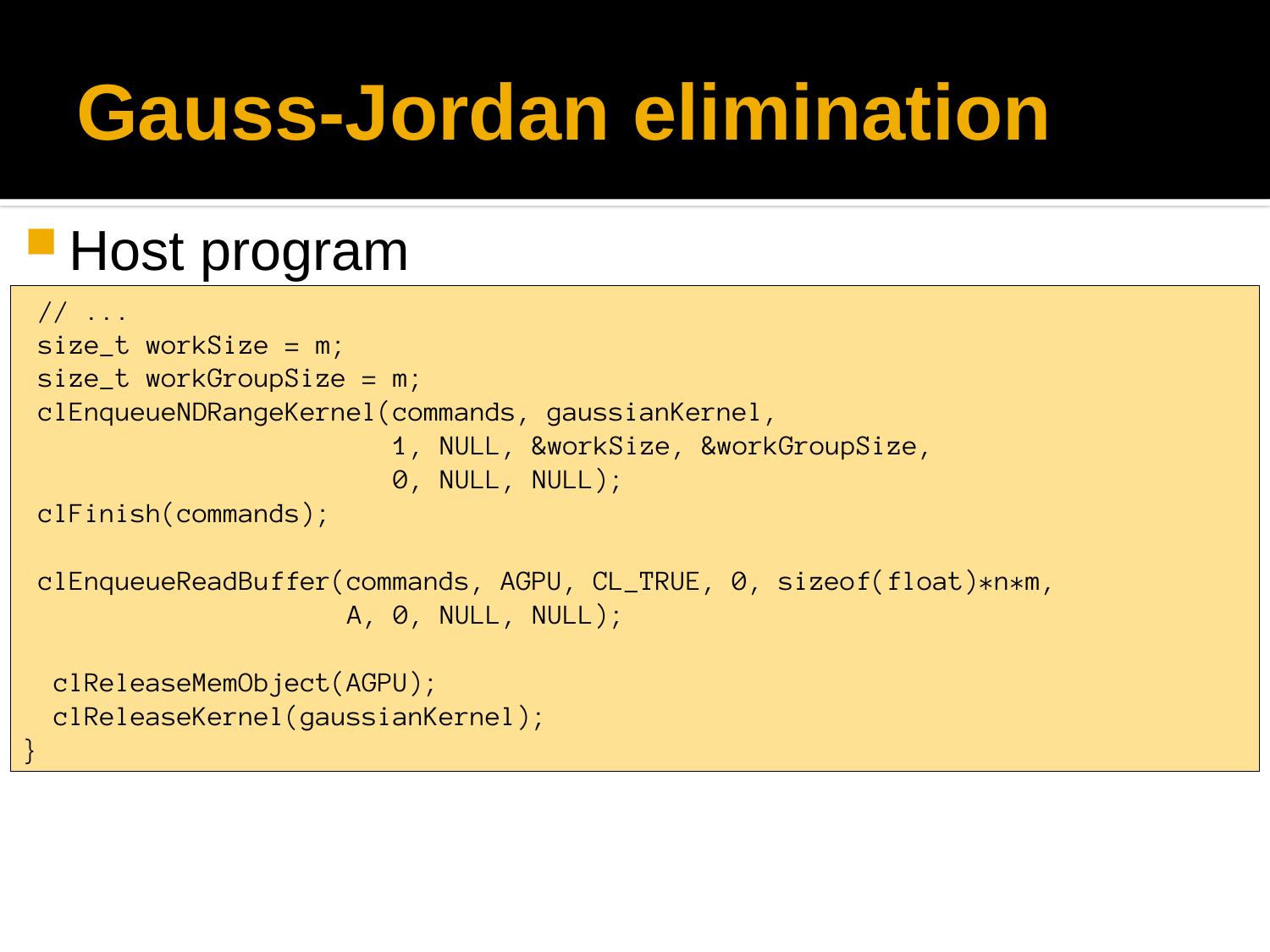

# Gauss-Jordan elimination
Host program
 // ...
 size_t workSize = m;
 size_t workGroupSize = m;
 clEnqueueNDRangeKernel(commands, gaussianKernel,
                        1, NULL, &workSize, &workGroupSize,
                        0, NULL, NULL);
 clFinish(commands);

 clEnqueueReadBuffer(commands, AGPU, CL_TRUE, 0, sizeof(float)*n*m,
                     A, 0, NULL, NULL);

  clReleaseMemObject(AGPU);
  clReleaseKernel(gaussianKernel);
}